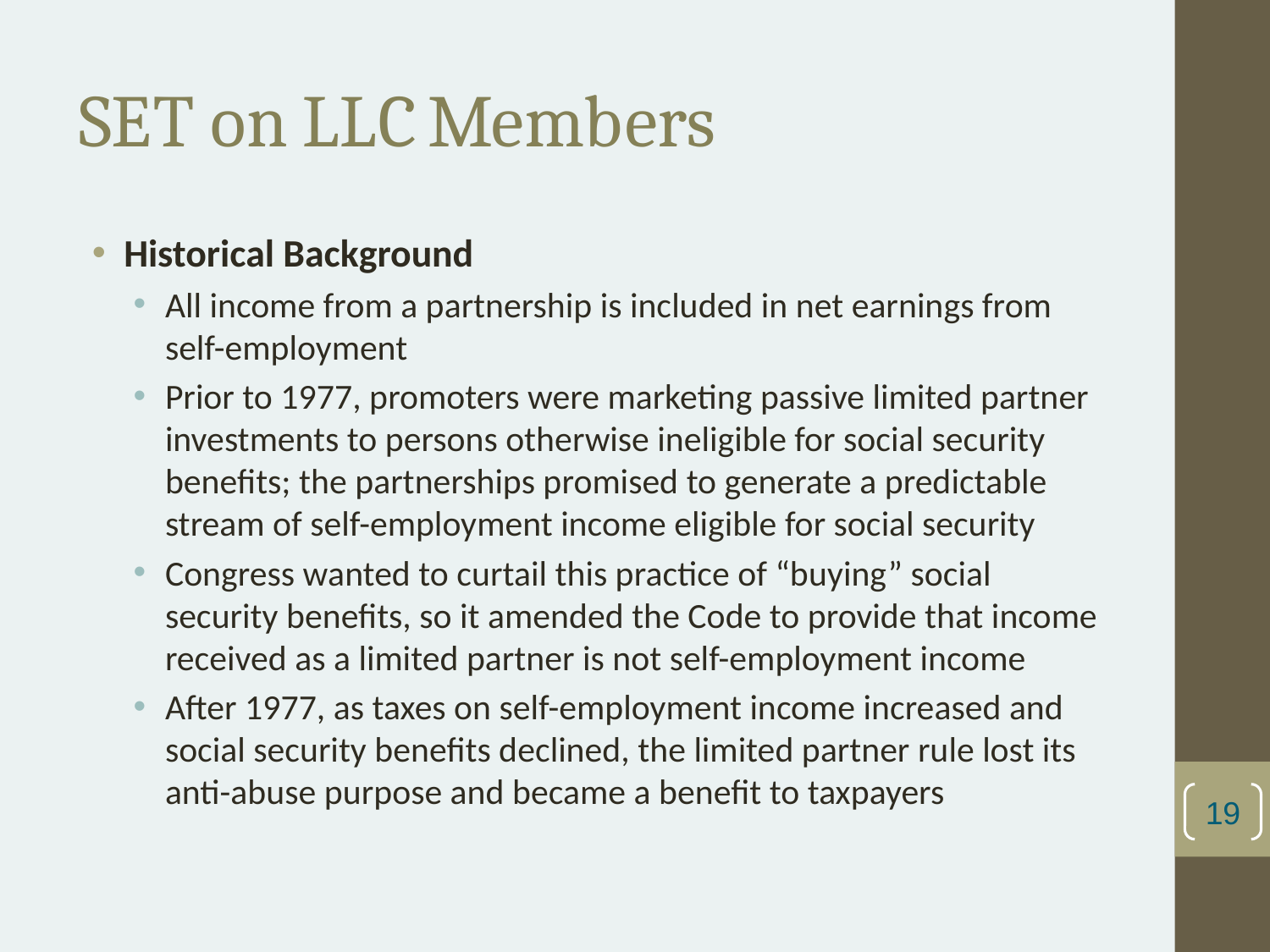

# SET on LLC Members
Historical Background
All income from a partnership is included in net earnings from self-employment
Prior to 1977, promoters were marketing passive limited partner investments to persons otherwise ineligible for social security benefits; the partnerships promised to generate a predictable stream of self-employment income eligible for social security
Congress wanted to curtail this practice of “buying” social security benefits, so it amended the Code to provide that income received as a limited partner is not self-employment income
After 1977, as taxes on self-employment income increased and social security benefits declined, the limited partner rule lost its anti-abuse purpose and became a benefit to taxpayers

19